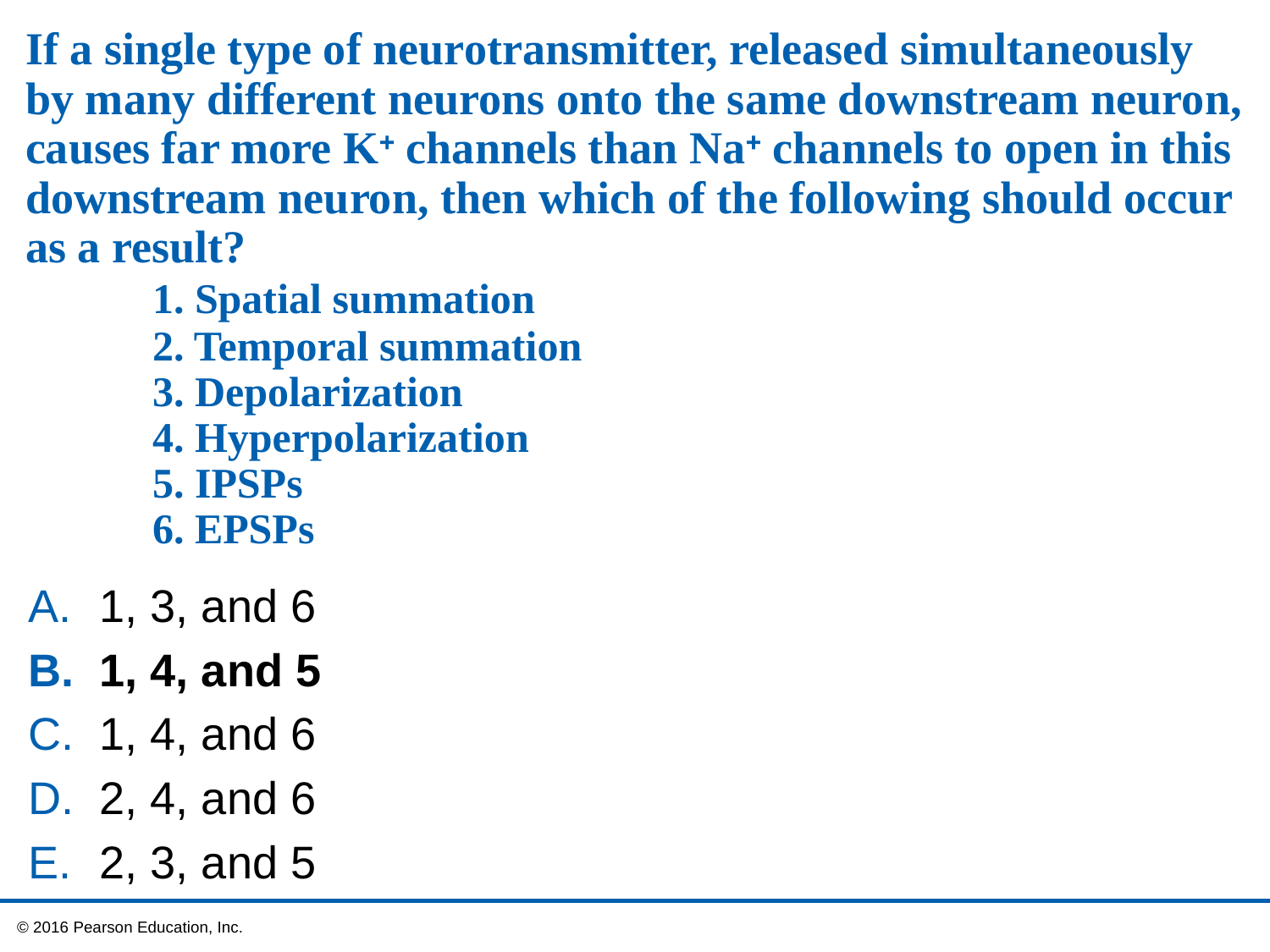

# If a single type of neurotransmitter, released simultaneously by many different neurons onto the same downstream neuron, causes far more K+ channels than Na+ channels to open in this downstream neuron, then which of the following should occur as a result? 1. Spatial summation 2. Temporal summation 3. Depolarization 4. Hyperpolarization 5. IPSPs 6. EPSPs
1, 3, and 6
1, 4, and 5
1, 4, and 6
2, 4, and 6
2, 3, and 5
 © 2016 Pearson Education, Inc.